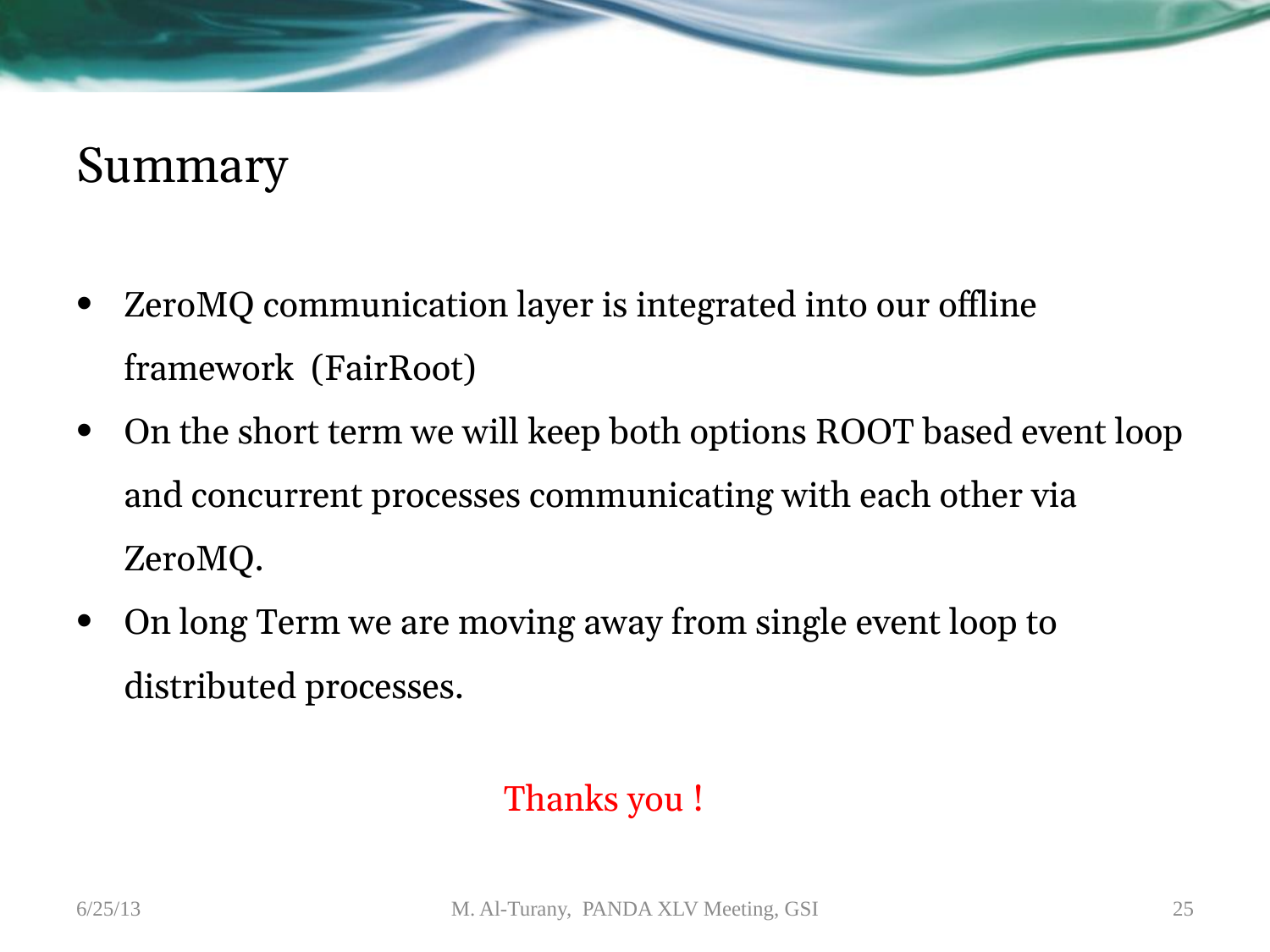

# Summary
ZeroMQ communication layer is integrated into our offline framework  (FairRoot)
On the short term we will keep both options ROOT based event loop and concurrent processes communicating with each other via ZeroMQ.
On long Term we are moving away from single event loop to distributed processes.

             Thanks you !
6/25/13
M. Al-Turany,  PANDA XLV Meeting, GSI
25